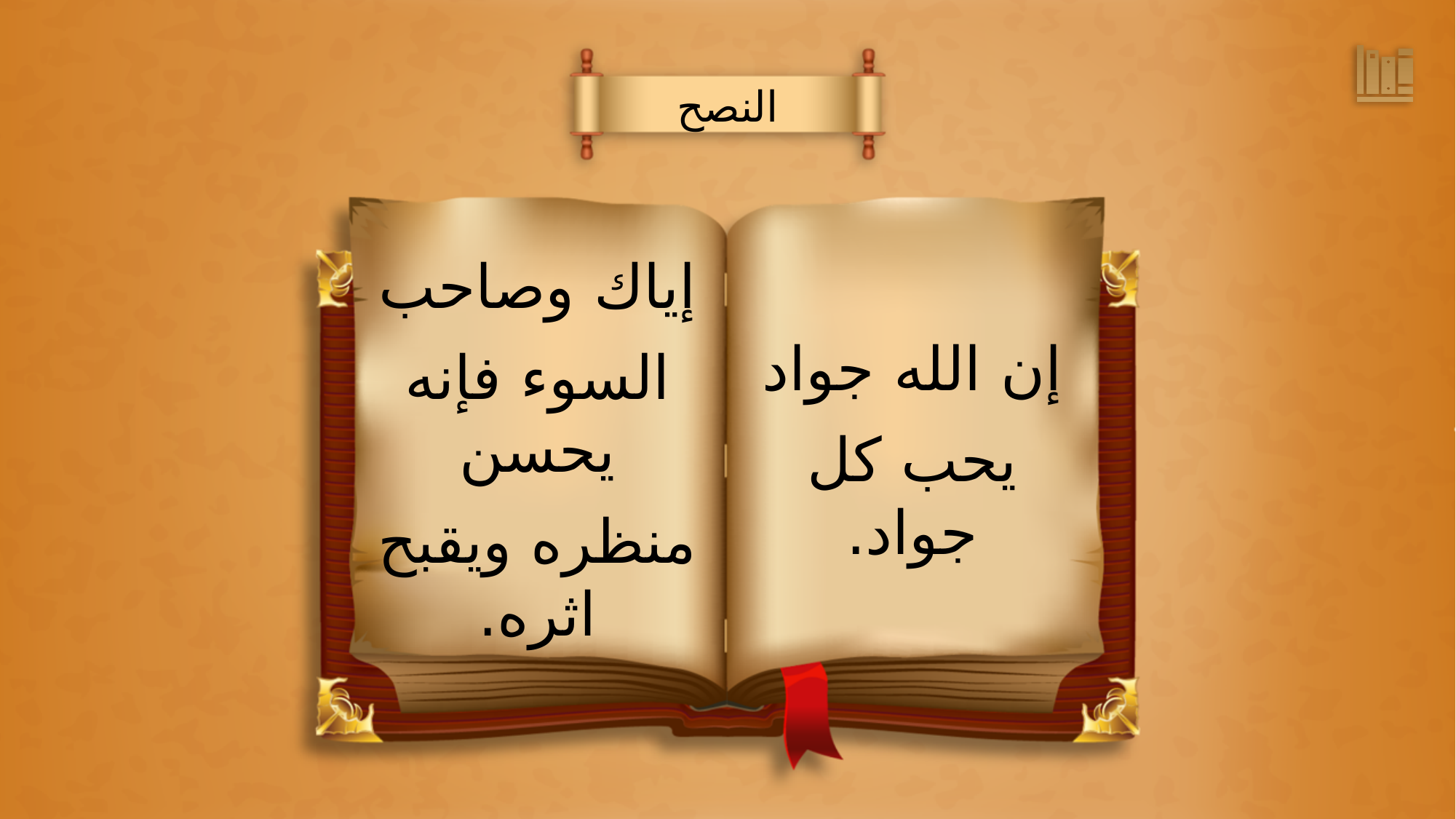

النصح
إياك وصاحب
السوء فإنه يحسن
منظره ويقبح اثره.
إن الله جواد
يحب كل جواد.